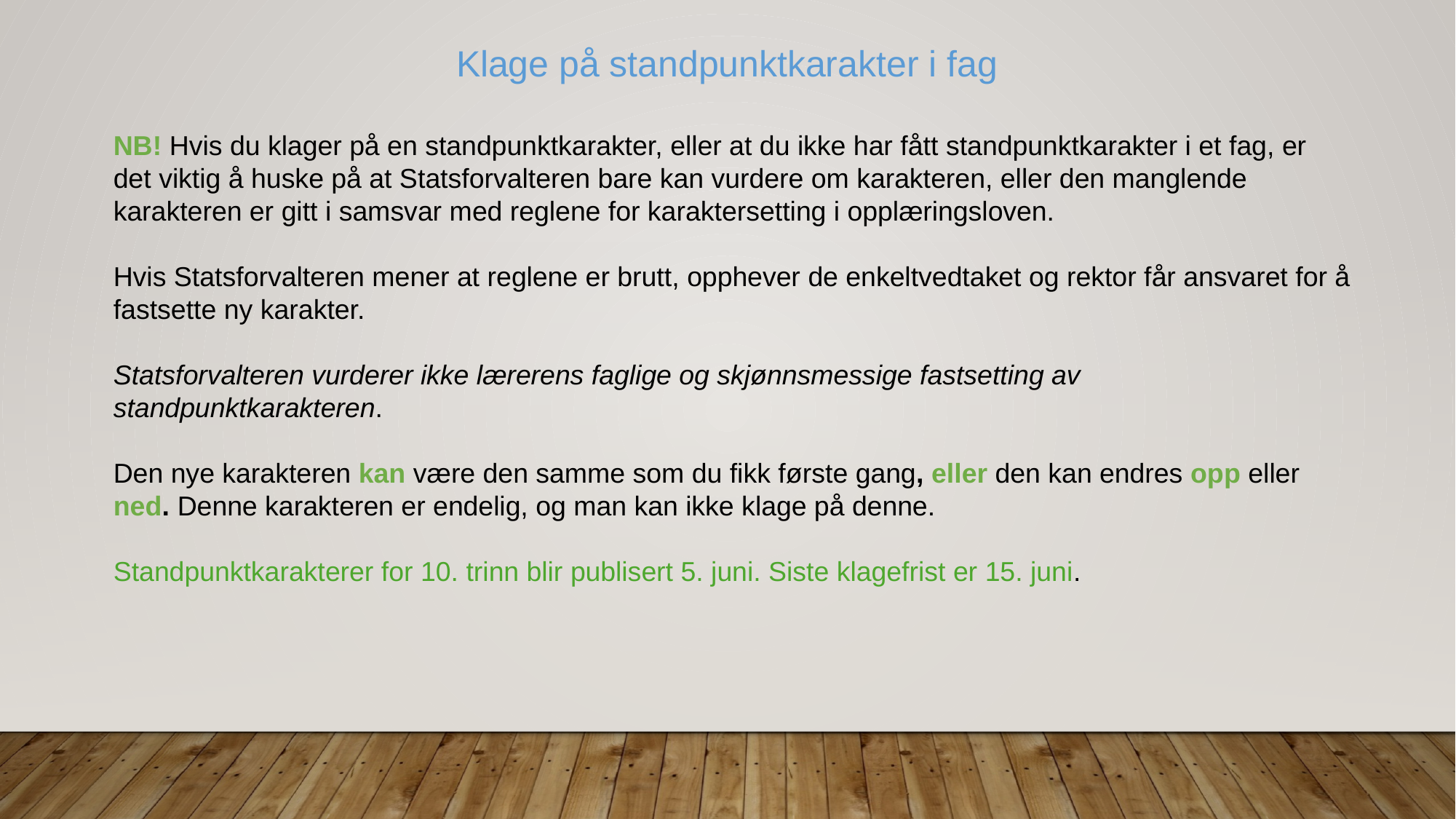

Klage på standpunktkarakter i fag

NB! Hvis du klager på en standpunktkarakter, eller at du ikke har fått standpunktkarakter i et fag, er det viktig å huske på at Statsforvalteren bare kan vurdere om karakteren, eller den manglende karakteren er gitt i samsvar med reglene for karaktersetting i opplæringsloven.

Hvis Statsforvalteren mener at reglene er brutt, opphever de enkeltvedtaket og rektor får ansvaret for å fastsette ny karakter.

Statsforvalteren vurderer ikke lærerens faglige og skjønnsmessige fastsetting av standpunktkarakteren.

Den nye karakteren kan være den samme som du fikk første gang, eller den kan endres opp eller ned. Denne karakteren er endelig, og man kan ikke klage på denne.

Standpunktkarakterer for 10. trinn blir publisert 5. juni. Siste klagefrist er 15. juni.